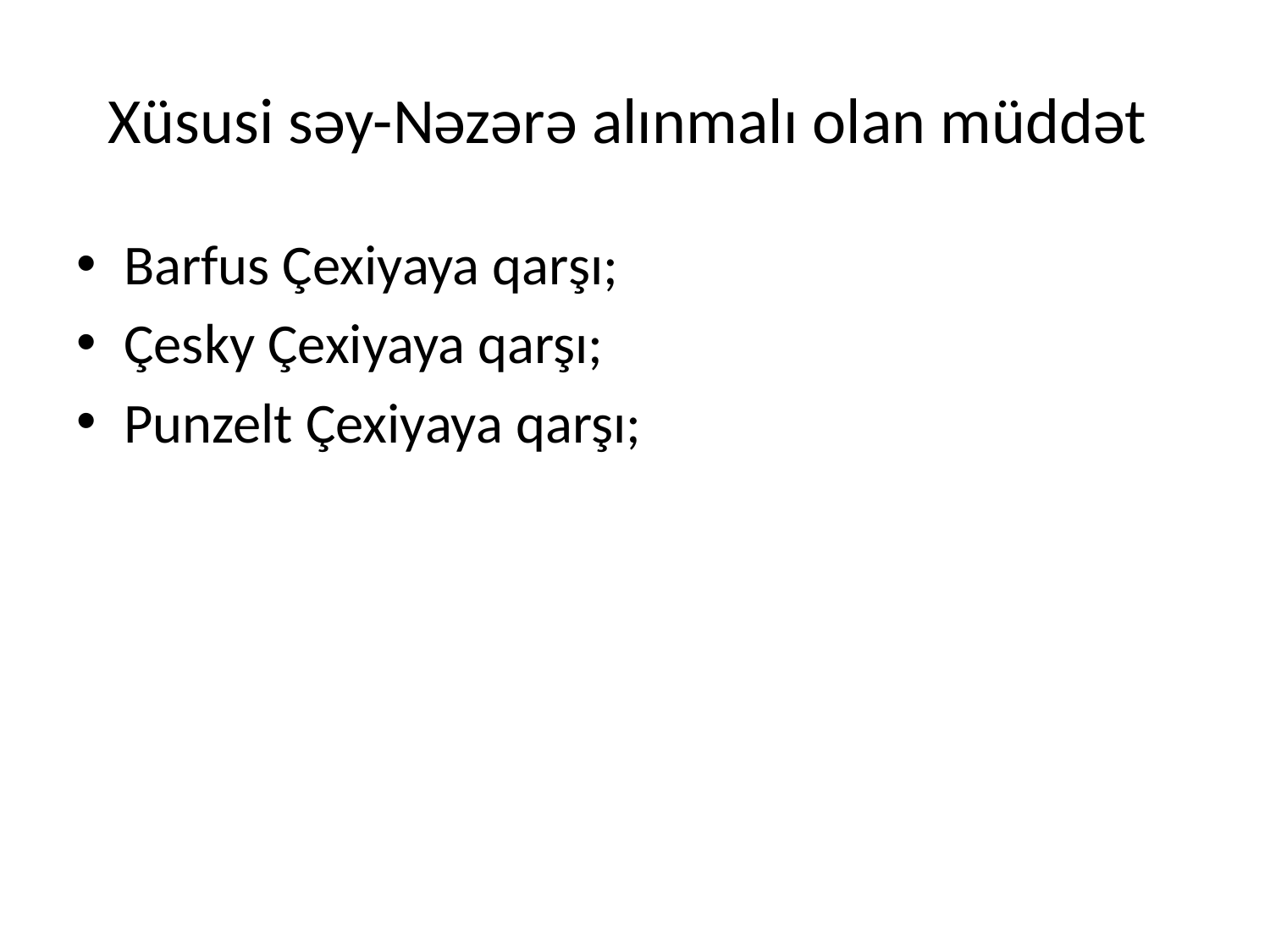

# Xüsusi səy-Nəzərə alınmalı olan müddət
Barfus Çexiyaya qarşı;
Çesky Çexiyaya qarşı;
Punzelt Çexiyaya qarşı;